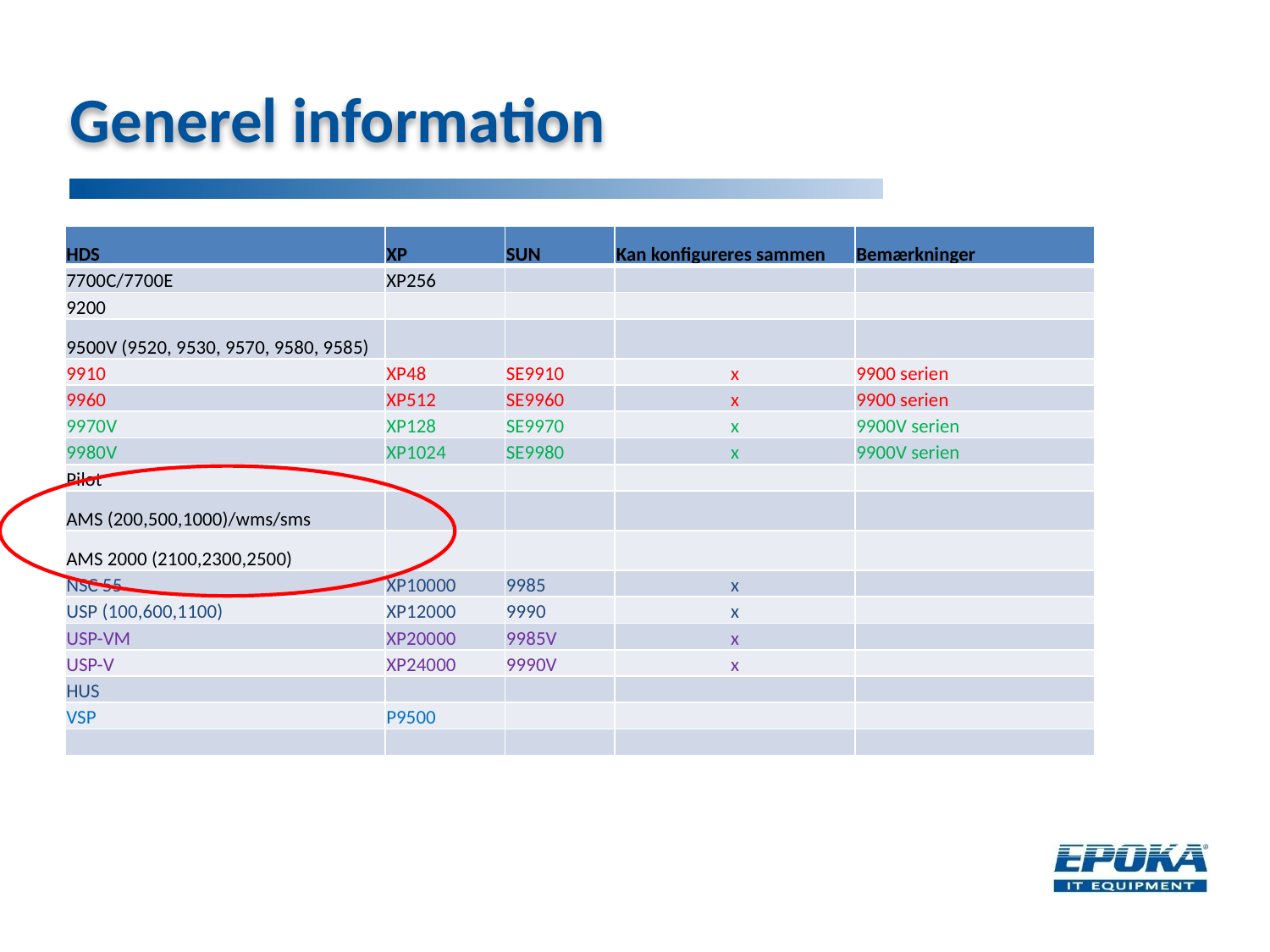

# Generel information
| HDS | XP | SUN | Kan konfigureres sammen | Bemærkninger |
| --- | --- | --- | --- | --- |
| 7700C/7700E | XP256 |  |  |  |
| 9200 |  |  |  |  |
| 9500V (9520, 9530, 9570, 9580, 9585) |  |  |  |  |
| 9910 | XP48 | SE9910 | x | 9900 serien |
| 9960 | XP512 | SE9960 | x | 9900 serien |
| 9970V | XP128 | SE9970 | x | 9900V serien |
| 9980V | XP1024 | SE9980 | x | 9900V serien |
| Pilot |  |  |  |  |
| AMS (200,500,1000)/wms/sms |  |  |  |  |
| AMS 2000 (2100,2300,2500) |  |  |  |  |
| NSC 55 | XP10000 | 9985 | x |  |
| USP (100,600,1100) | XP12000 | 9990 | x |  |
| USP-VM | XP20000 | 9985V | x |  |
| USP-V | XP24000 | 9990V | x |  |
| HUS |  |  |  |  |
| VSP | P9500 |  |  |  |
|  |  |  |  |  |